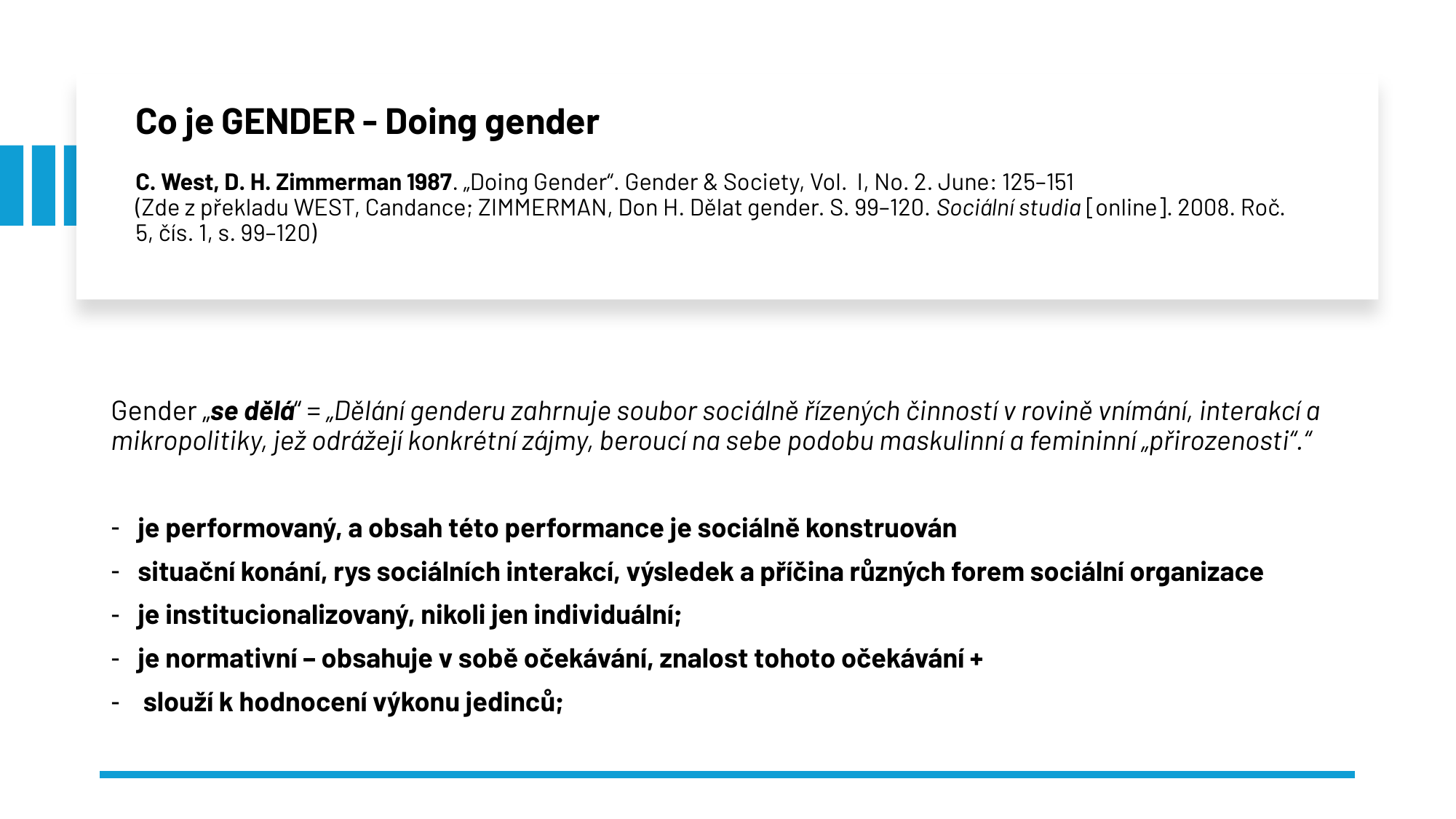

# Co je GENDER - Doing gender C. West, D. H. Zimmerman 1987. „Doing Gender“. Gender & Society, Vol.  I, No. 2. June: 125–151 (Zde z překladu WEST, Candance; ZIMMERMAN, Don H. Dělat gender. S. 99–120. Sociální studia [online]. 2008. Roč. 5, čís. 1, s. 99–120)

Gender „se dělá“ = „Dělání genderu zahrnuje soubor sociálně řízených činností v rovině vnímání, interakcí a mikropolitiky, jež odrážejí konkrétní zájmy, beroucí na sebe podobu maskulinní a femininní „přirozenosti“.“

je performovaný, a obsah této performance je sociálně konstruován
situační konání, rys sociálních interakcí, výsledek a příčina různých forem sociální organizace
je institucionalizovaný, nikoli jen individuální;
je normativní – obsahuje v sobě očekávání, znalost tohoto očekávání +
 slouží k hodnocení výkonu jedinců;